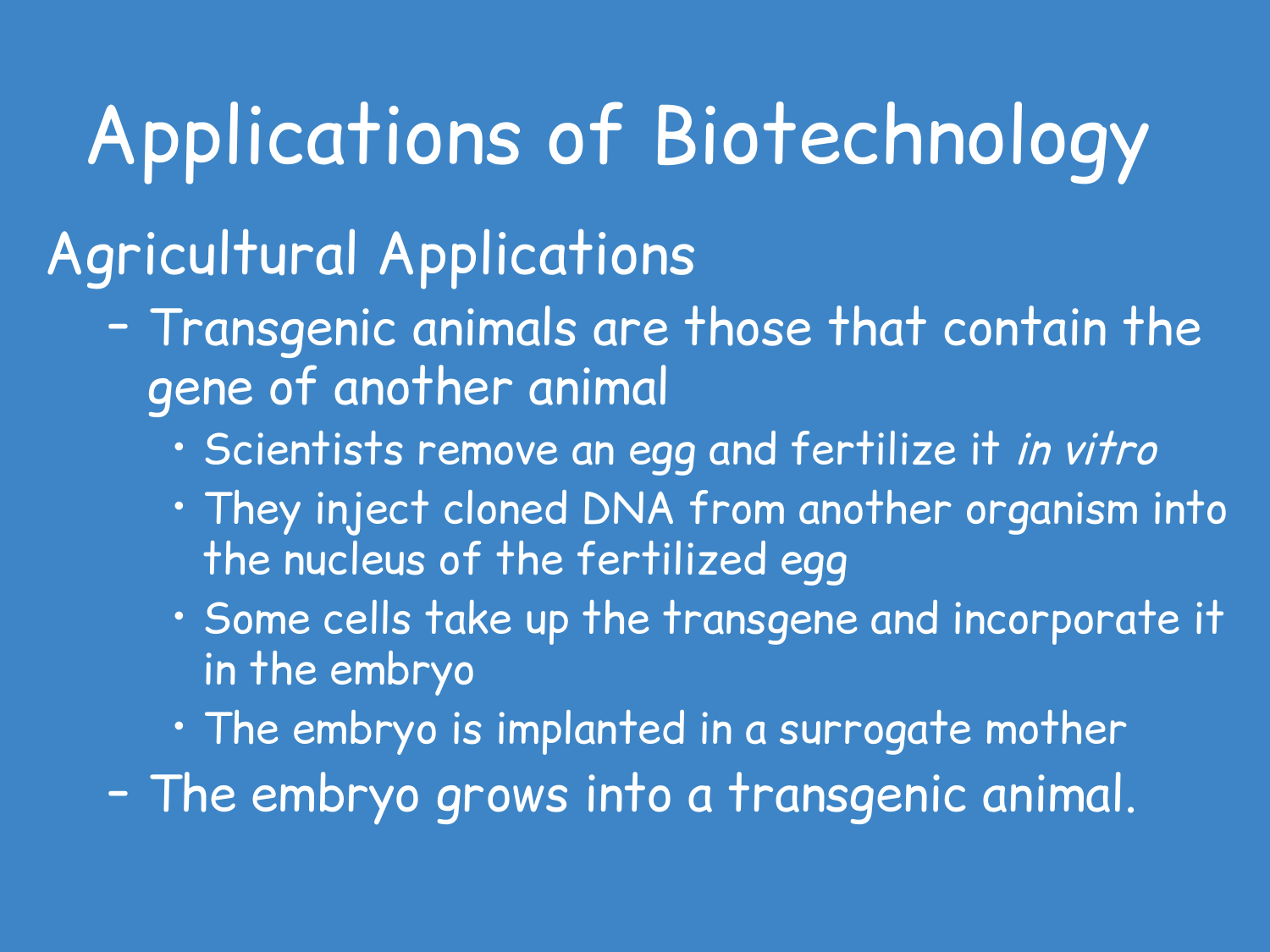

Applications of Biotechnology
Agricultural Applications
Transgenic animals are those that contain the gene of another animal
Scientists remove an egg and fertilize it in vitro
They inject cloned DNA from another organism into the nucleus of the fertilized egg
Some cells take up the transgene and incorporate it in the embryo
The embryo is implanted in a surrogate mother
The embryo grows into a transgenic animal.